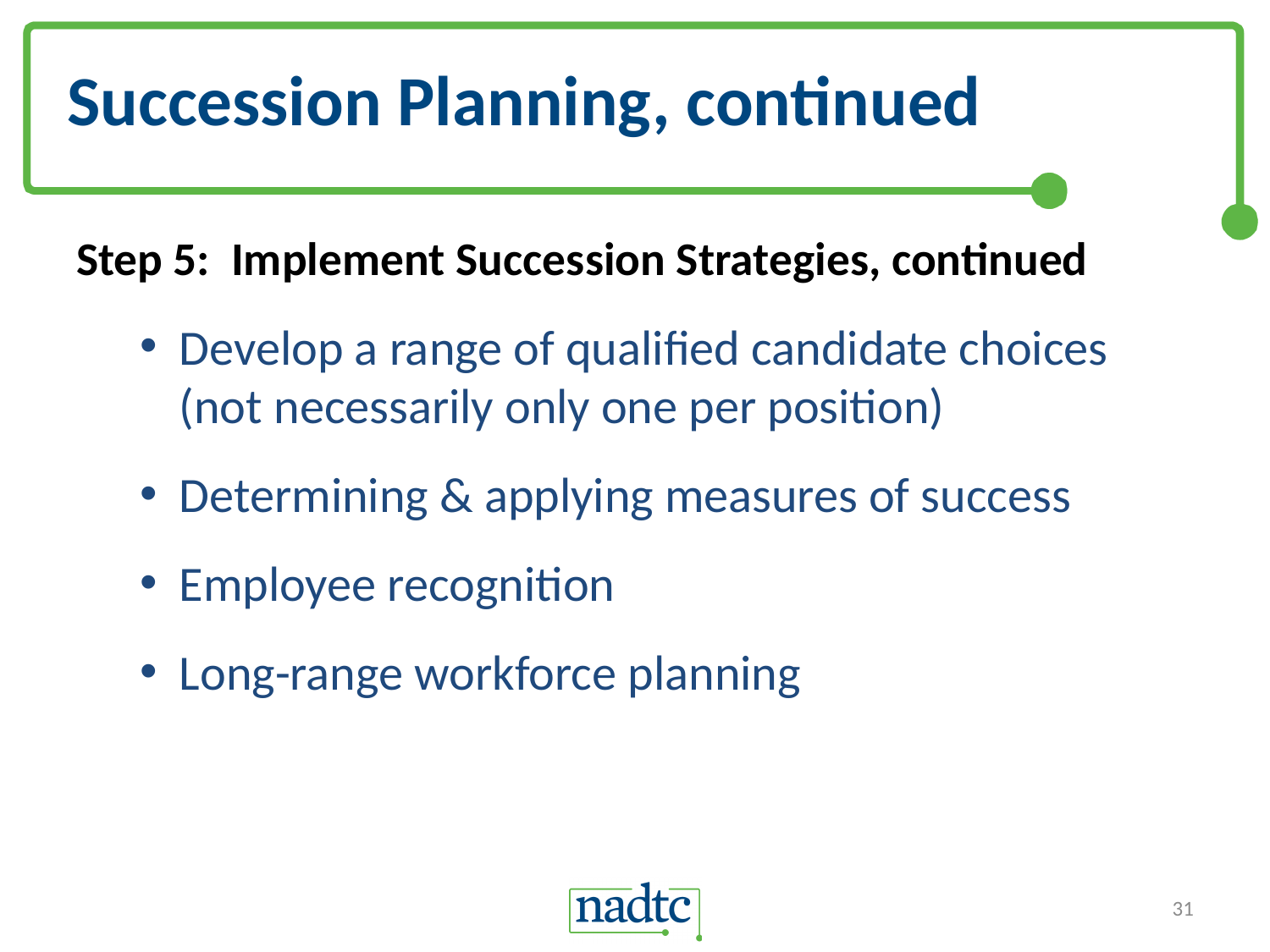

# Succession Planning, continued
Step 5:  Implement Succession Strategies, continued

Develop a range of qualified candidate choices (not necessarily only one per position)

Determining & applying measures of success

Employee recognition

Long-range workforce planning

31